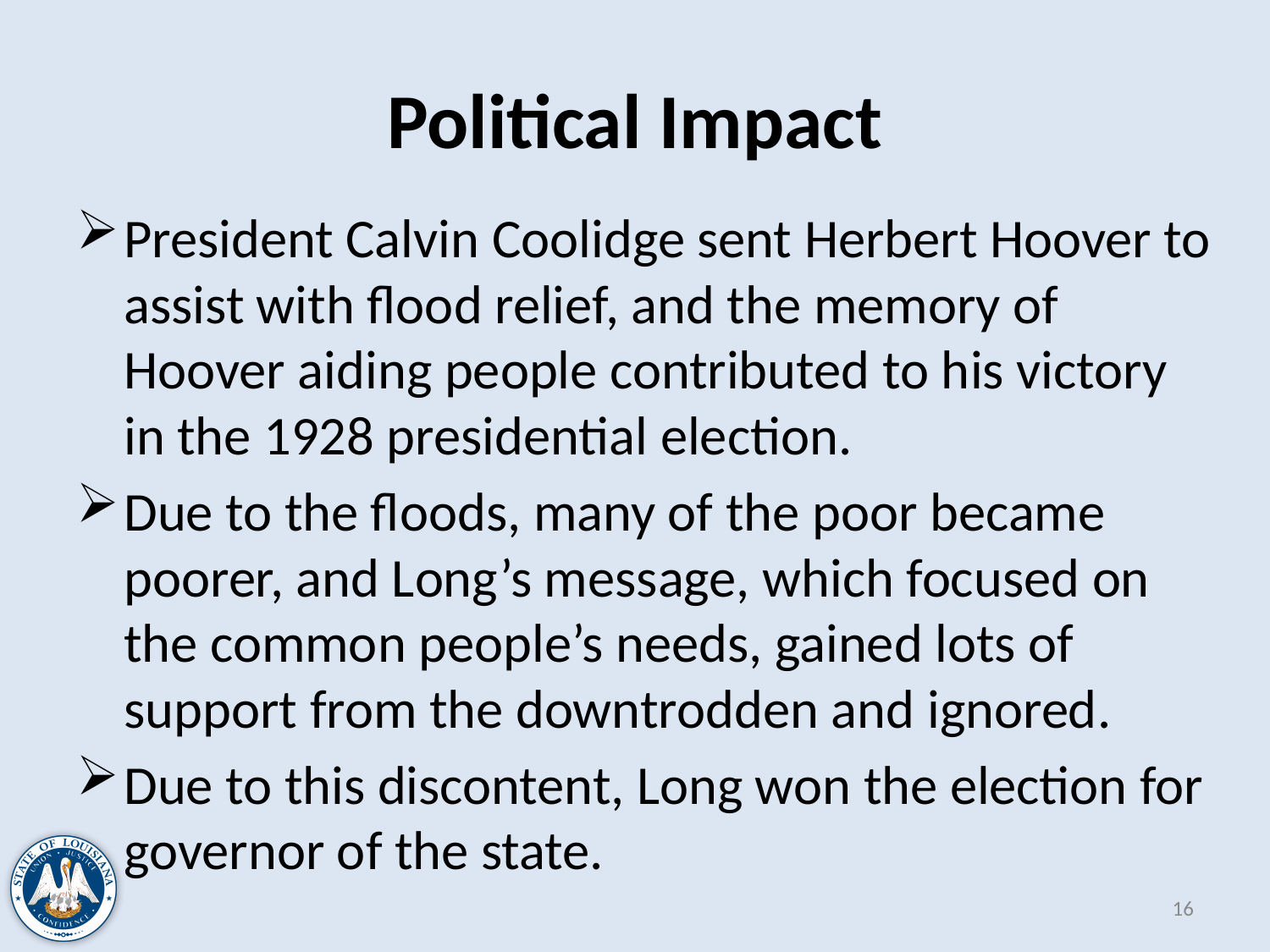

# Political Impact
President Calvin Coolidge sent Herbert Hoover to assist with flood relief, and the memory of Hoover aiding people contributed to his victory in the 1928 presidential election.
Due to the floods, many of the poor became poorer, and Long’s message, which focused on the common people’s needs, gained lots of support from the downtrodden and ignored.
Due to this discontent, Long won the election for governor of the state.
16